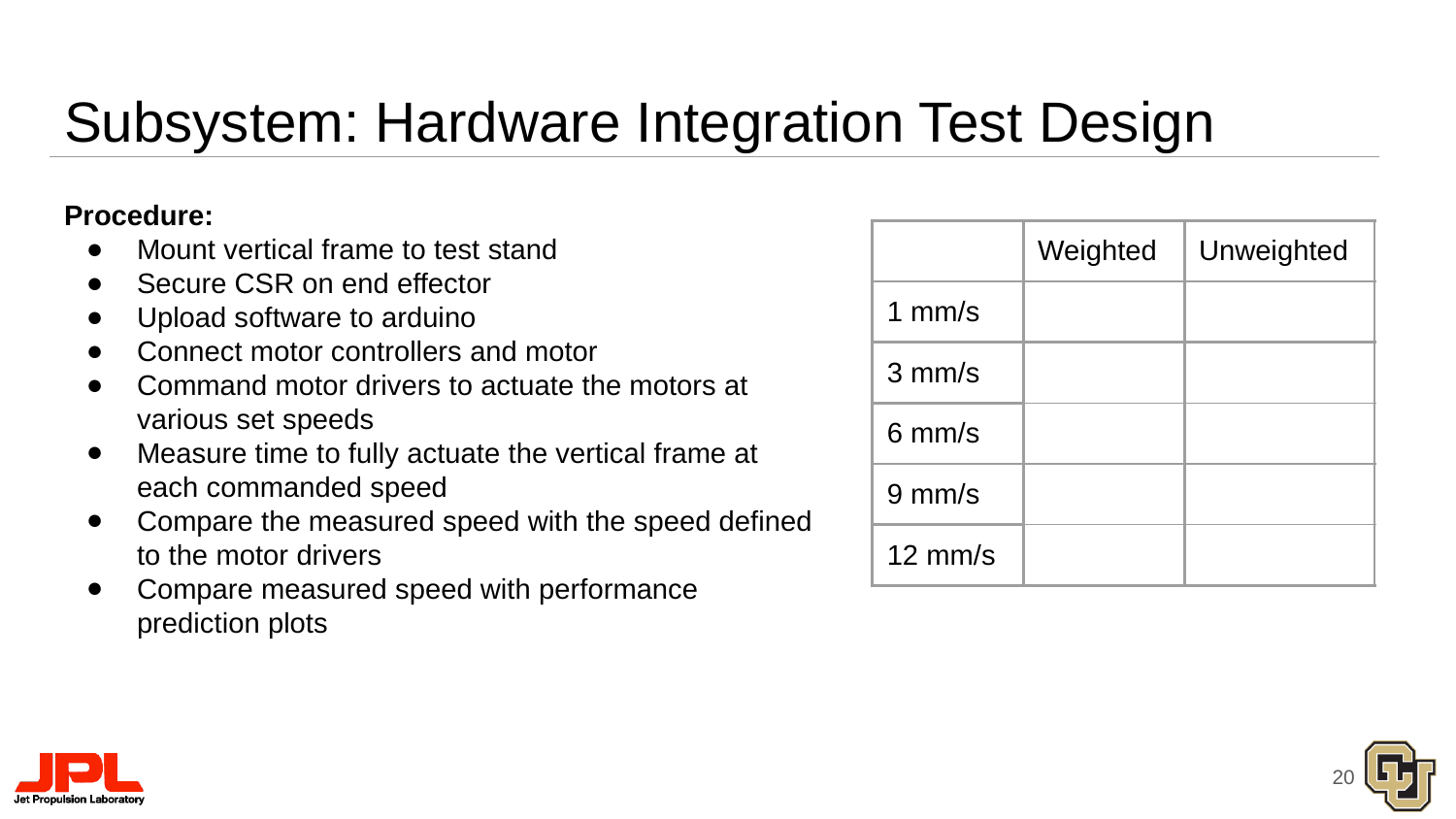

# Subsystem: Hardware Integration Test Design
Procedure:
Mount vertical frame to test stand
Secure CSR on end effector
Upload software to arduino
Connect motor controllers and motor
Command motor drivers to actuate the motors at various set speeds
Measure time to fully actuate the vertical frame at each commanded speed
Compare the measured speed with the speed defined to the motor drivers
Compare measured speed with performance prediction plots
|  | Weighted | Unweighted |
| --- | --- | --- |
| 1 mm/s |  |  |
| 3 mm/s |  |  |
| 6 mm/s |  |  |
| 9 mm/s |  |  |
| 12 mm/s |  |  |